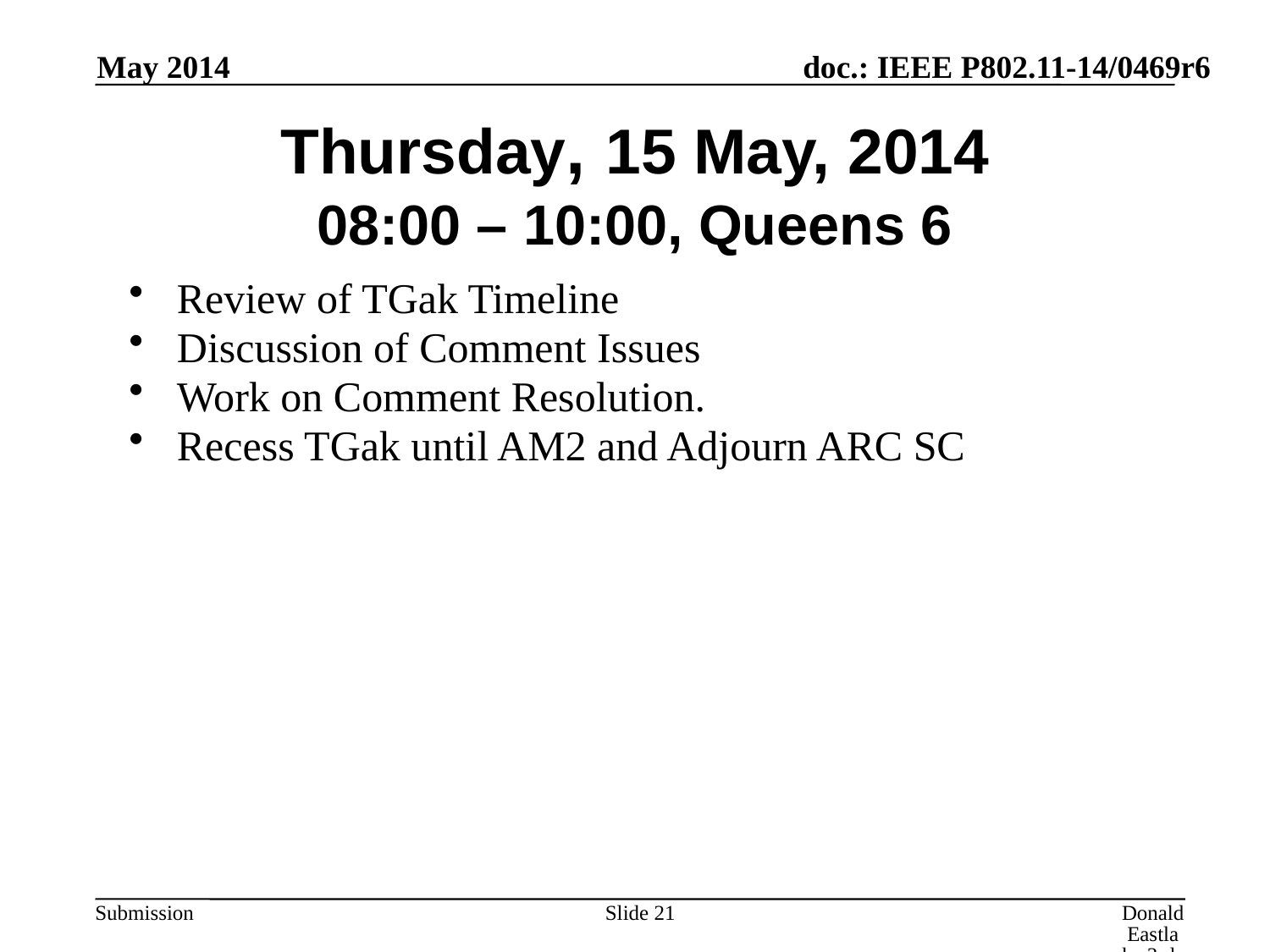

May 2014
# Thursday, 15 May, 2014 08:00 – 10:00, Queens 6
Review of TGak Timeline
Discussion of Comment Issues
Work on Comment Resolution.
Recess TGak until AM2 and Adjourn ARC SC
Slide 21
Donald Eastlake 3rd, Huawei Technologies